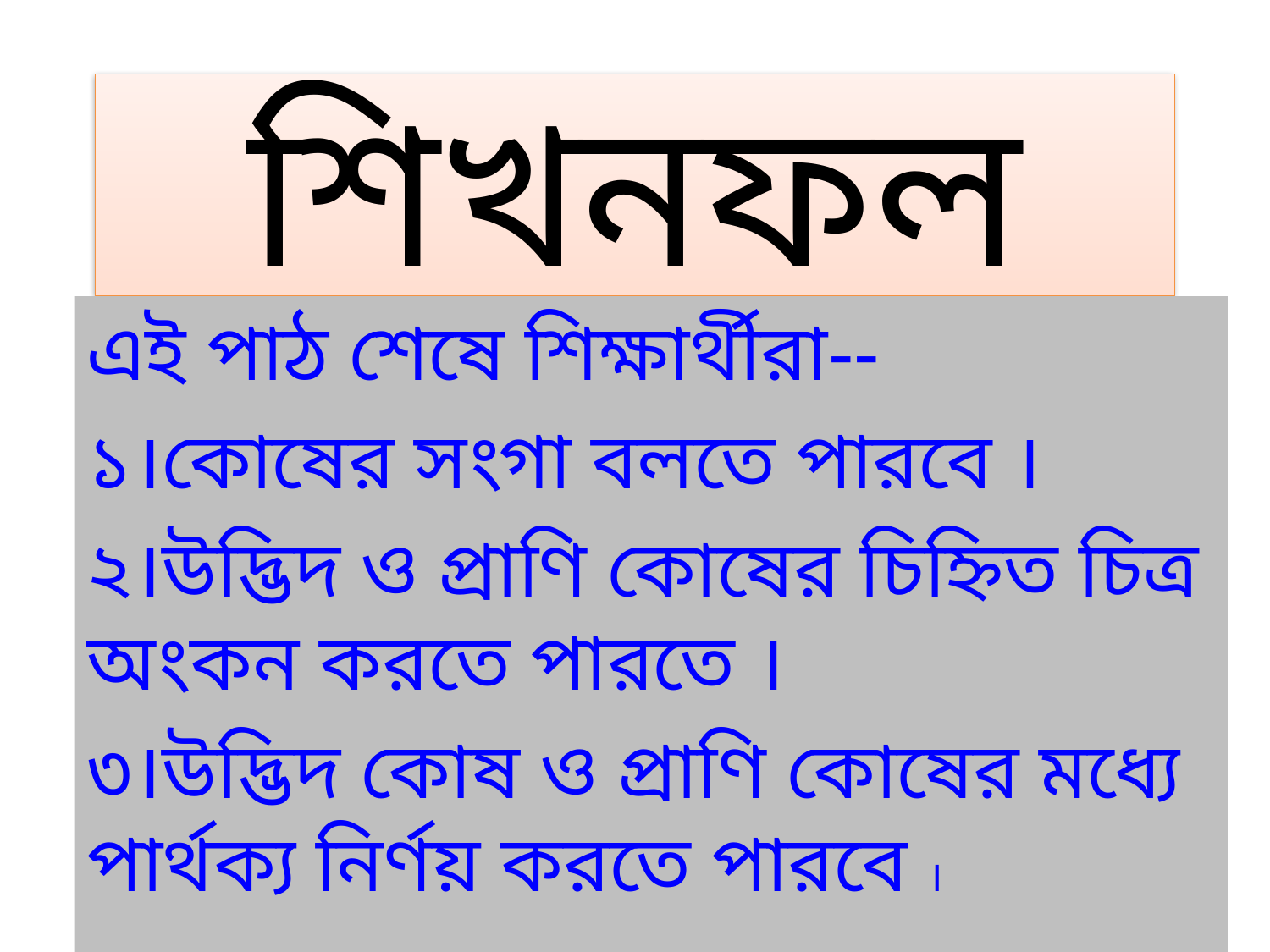

# শিখনফল
এই পাঠ শেষে শিক্ষার্থীরা--
১।কোষের সংগা বলতে পারবে ।
২।উদ্ভিদ ও প্রাণি কোষের চিহ্নিত চিত্র অংকন করতে পারতে ।
৩।উদ্ভিদ কোষ ও প্রাণি কোষের মধ্যে পার্থক্য নির্ণয় করতে পারবে ।